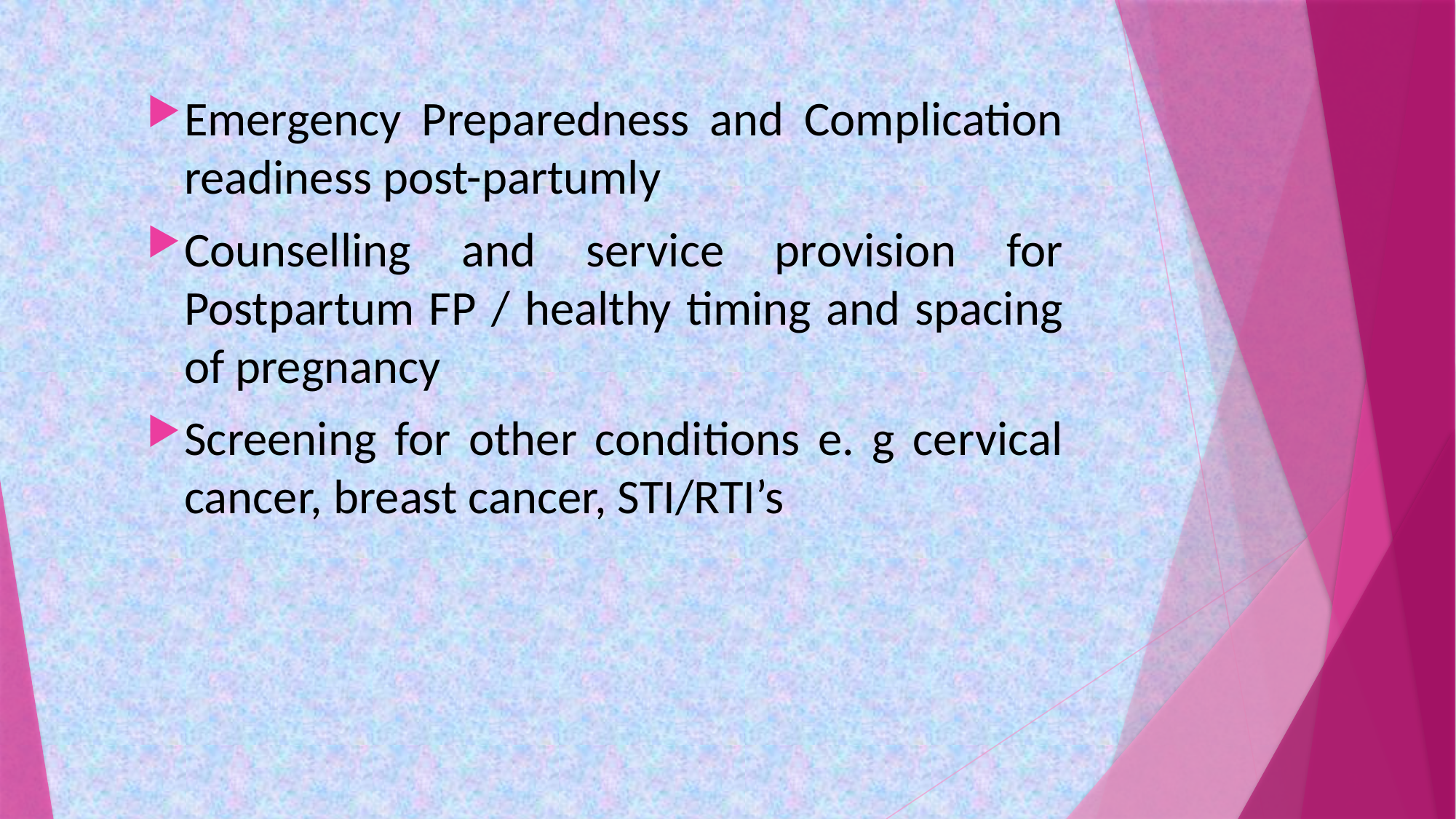

Emergency Preparedness and Complication readiness post-partumly
Counselling and service provision for Postpartum FP / healthy timing and spacing of pregnancy
Screening for other conditions e. g cervical cancer, breast cancer, STI/RTI’s